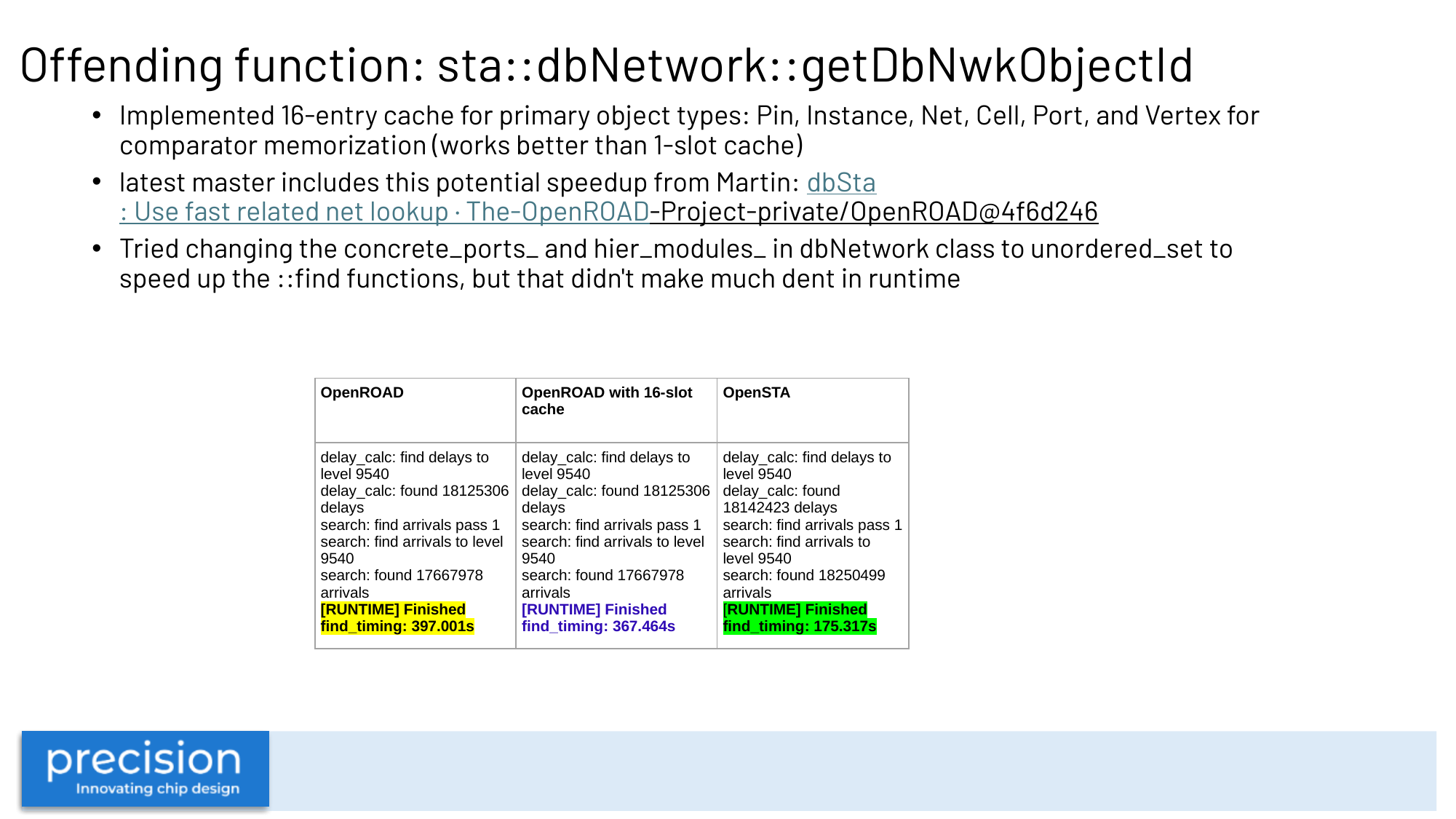

# Offending function: sta::dbNetwork::getDbNwkObjectId
Implemented 16-entry cache for primary object types: Pin, Instance, Net, Cell, Port, and Vertex for comparator memorization (works better than 1-slot cache)
latest master includes this potential speedup from Martin: dbSta: Use fast related net lookup · The-OpenROAD-Project-private/OpenROAD@4f6d246
Tried changing the concrete_ports_ and hier_modules_ in dbNetwork class to unordered_set to speed up the ::find functions, but that didn't make much dent in runtime

| OpenROAD | OpenROAD with 16-slot cache | OpenSTA |
| --- | --- | --- |
| delay\_calc: find delays to level 9540 delay\_calc: found 18125306 delays search: find arrivals pass 1 search: find arrivals to level 9540 search: found 17667978 arrivals [RUNTIME] Finished find\_timing: 397.001s | delay\_calc: find delays to level 9540 delay\_calc: found 18125306 delays search: find arrivals pass 1 search: find arrivals to level 9540 search: found 17667978 arrivals [RUNTIME] Finished find\_timing: 367.464s | delay\_calc: find delays to level 9540 delay\_calc: found 18142423 delays search: find arrivals pass 1 search: find arrivals to level 9540 search: found 18250499 arrivals [RUNTIME] Finished find\_timing: 175.317s |